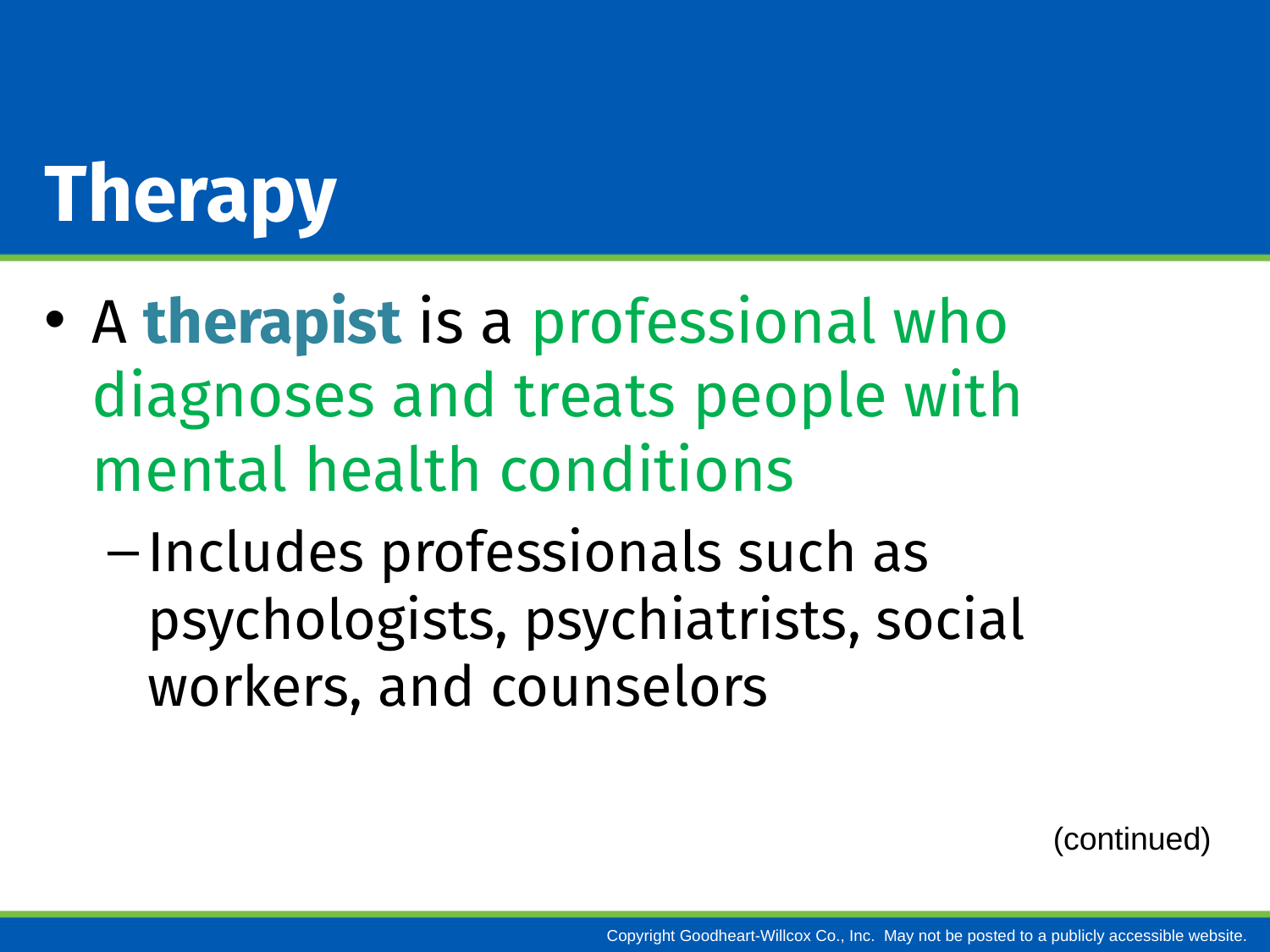

# Therapy
A therapist is a professional who diagnoses and treats people with mental health conditions
Includes professionals such as psychologists, psychiatrists, social workers, and counselors
(continued)